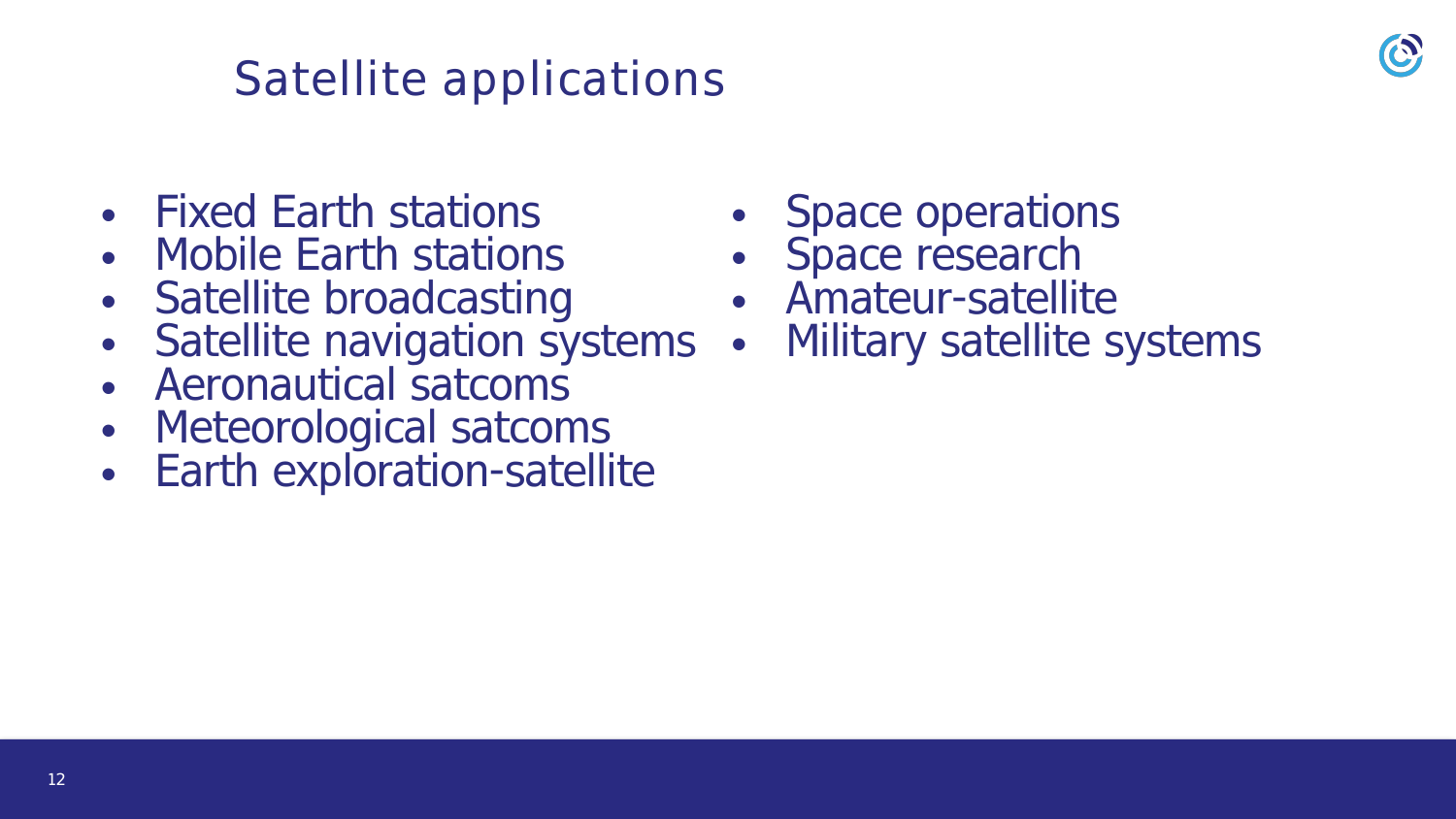

Satellite applications

| Fixed Earth stations Mobile Earth stations Satellite broadcasting Satellite navigation systems Aeronautical satcoms Meteorological satcoms Earth exploration-satellite | Space operations Space research Amateur-satellite Military satellite systems |
| --- | --- |
12